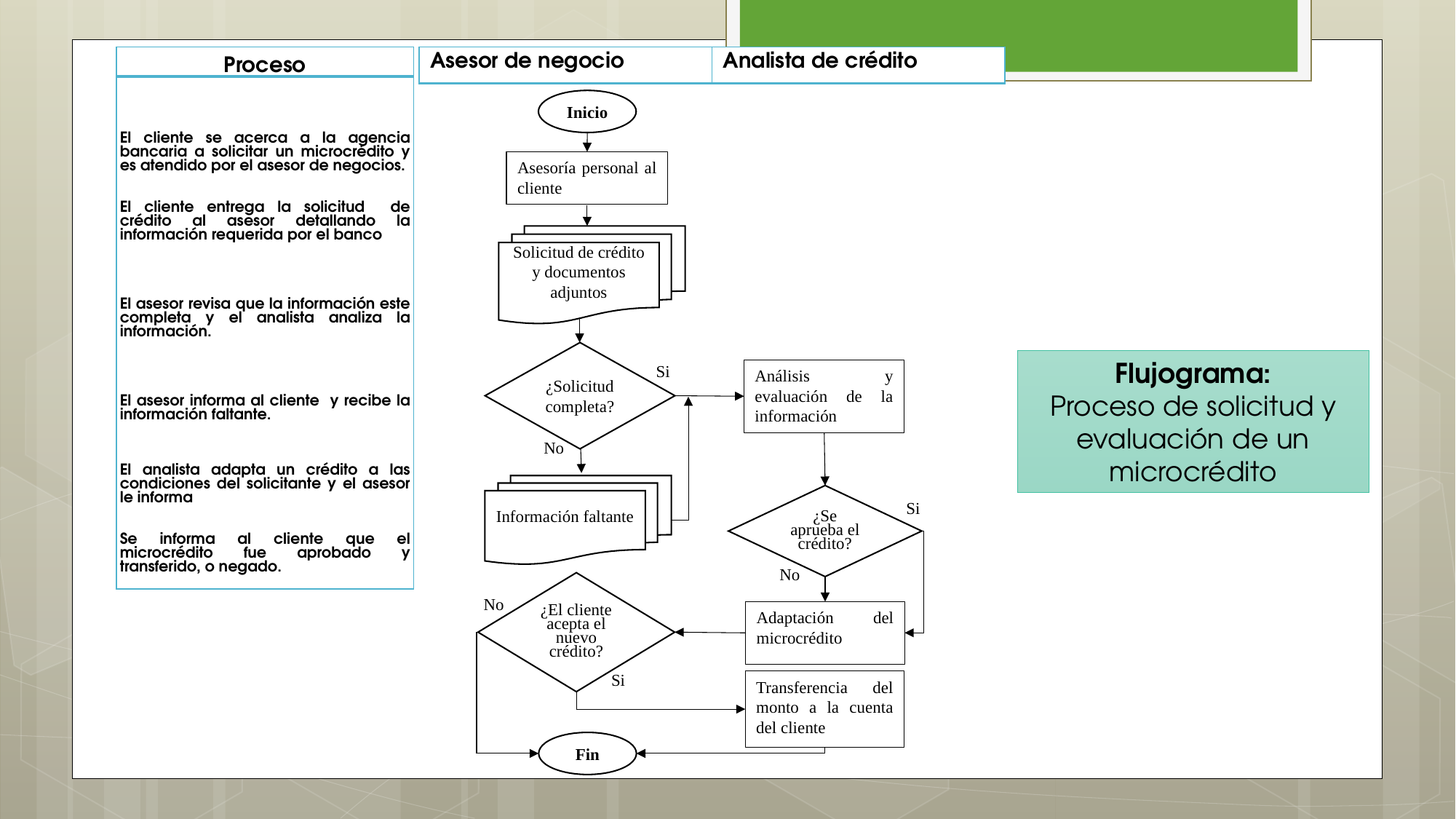

| Asesor de negocio | Analista de crédito |
| --- | --- |
| Proceso |
| --- |
| El cliente se acerca a la agencia bancaria a solicitar un microcrédito y es atendido por el asesor de negocios.     El cliente entrega la solicitud de crédito al asesor detallando la información requerida por el banco     El asesor revisa que la información este completa y el analista analiza la información.          El asesor informa al cliente y recibe la información faltante.       El analista adapta un crédito a las condiciones del solicitante y el asesor le informa     Se informa al cliente que el microcrédito fue aprobado y transferido, o negado. |
Inicio
Asesoría personal al cliente
Solicitud de crédito y documentos adjuntos

¿Solicitud completa?
Flujograma:
Proceso de solicitud y evaluación de un microcrédito
Si
Análisis y evaluación de la información
No
Información faltante

¿Se aprueba el crédito?
Si
No
¿El cliente acepta el nuevo crédito?
No
Adaptación del microcrédito
Si
Transferencia del monto a la cuenta del cliente
Fin